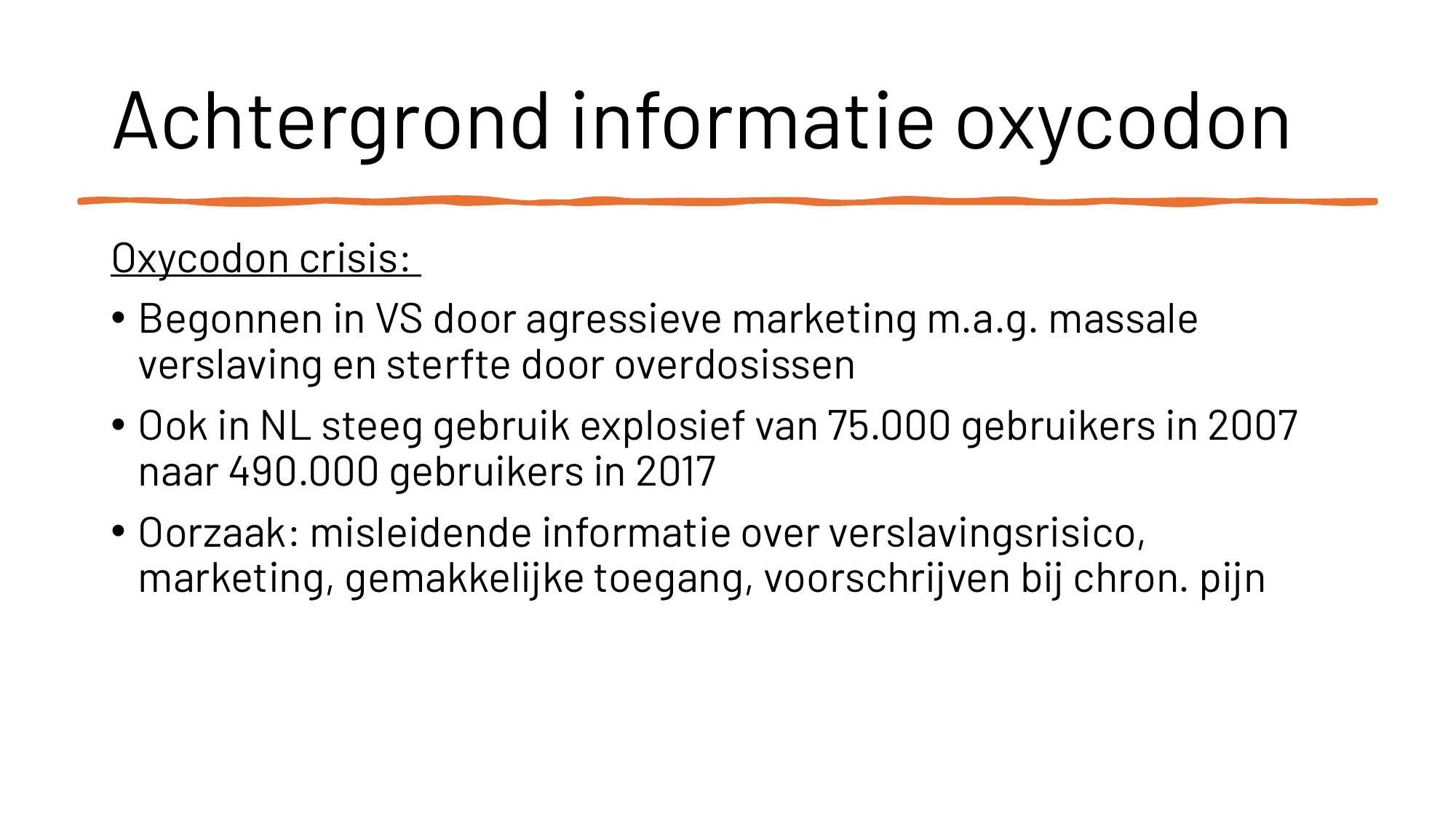

# Achtergrond informatie oxycodon

Oxycodon crisis:
Begonnen in VS door agressieve marketing m.a.g. massale verslaving en sterfte door overdosissen
Ook in NL steeg gebruik explosief van 75.000 gebruikers in 2007 naar 490.000 gebruikers in 2017
Oorzaak: misleidende informatie over verslavingsrisico, marketing, gemakkelijke toegang, voorschrijven bij chron. pijn